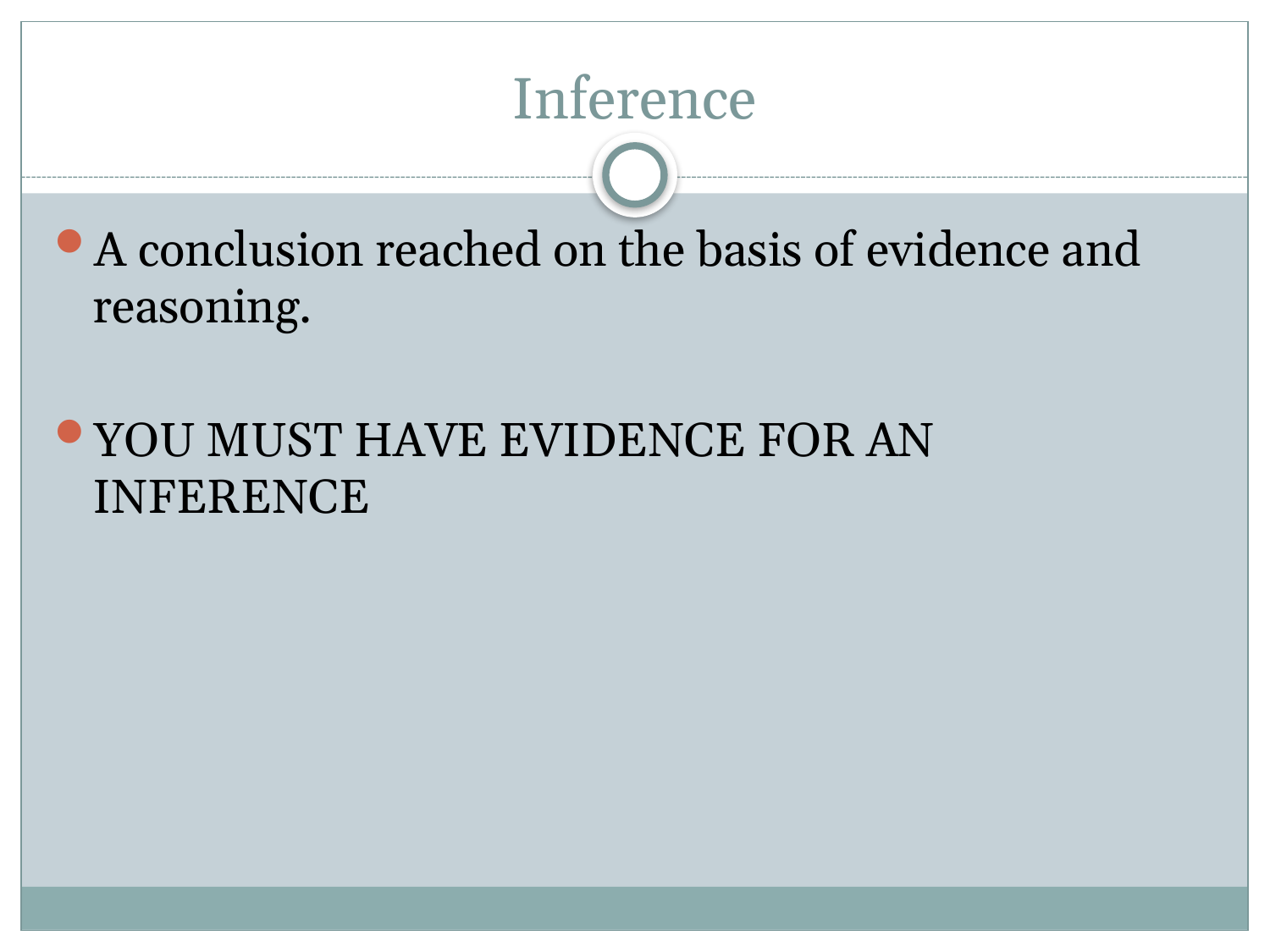

# Inference
A conclusion reached on the basis of evidence and reasoning.

YOU MUST HAVE EVIDENCE FOR AN INFERENCE